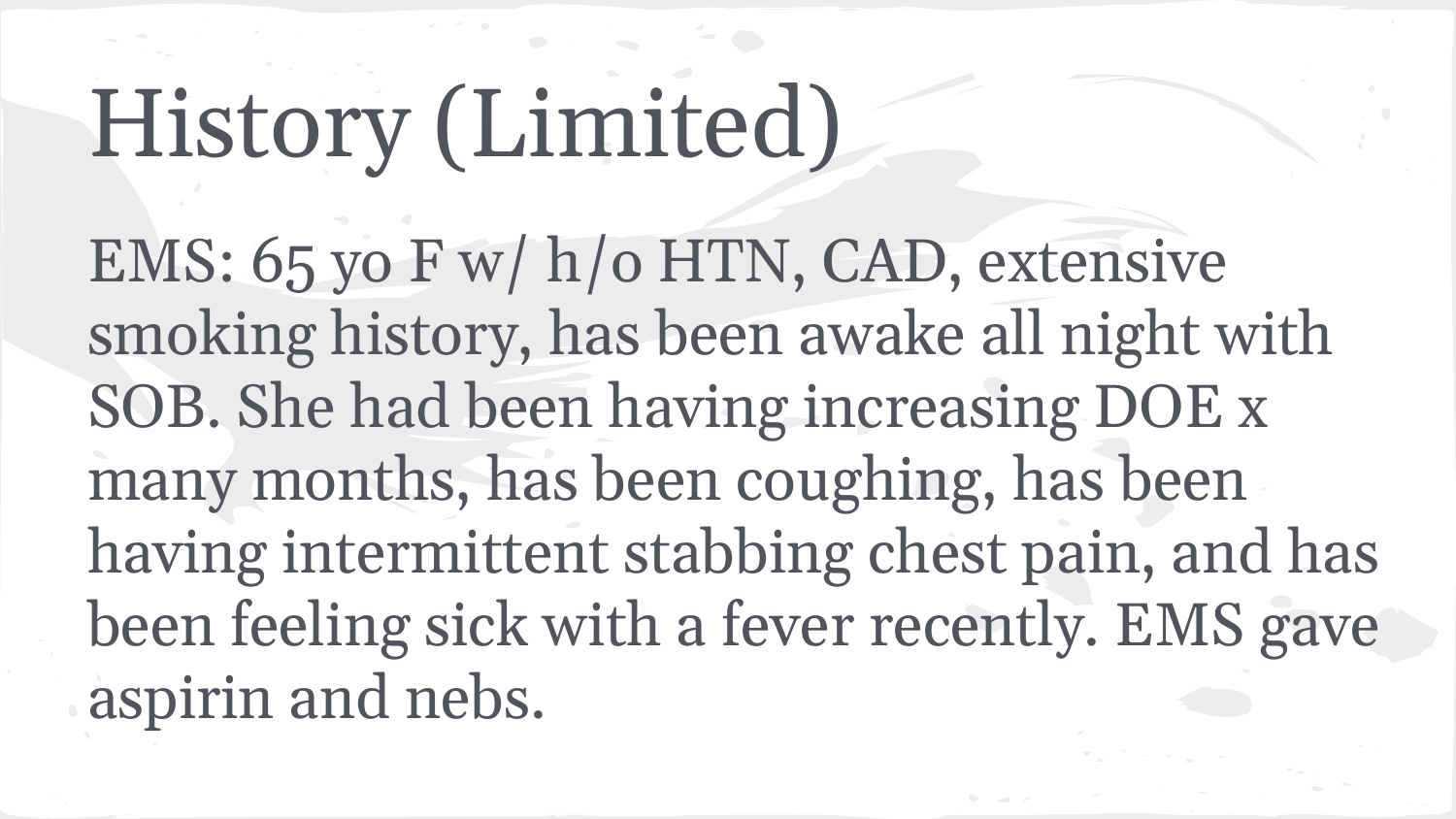

# History (Limited)
EMS: 65 yo F w/ h/o HTN, CAD, extensive smoking history, has been awake all night with SOB. She had been having increasing DOE x many months, has been coughing, has been having intermittent stabbing chest pain, and has been feeling sick with a fever recently. EMS gave aspirin and nebs.